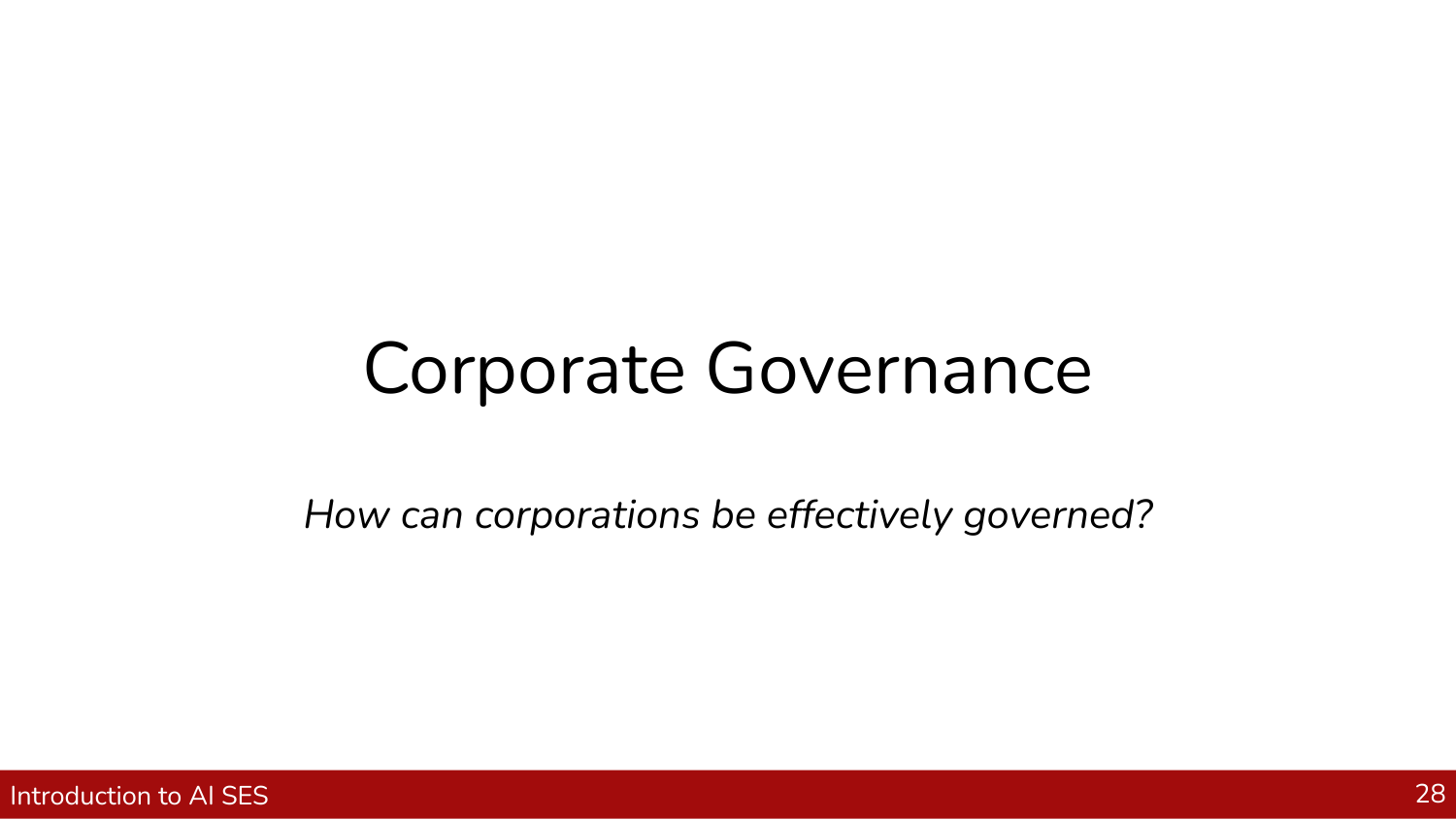

# Corporate Governance
How can corporations be effectively governed?
28
Introduction to AI SES